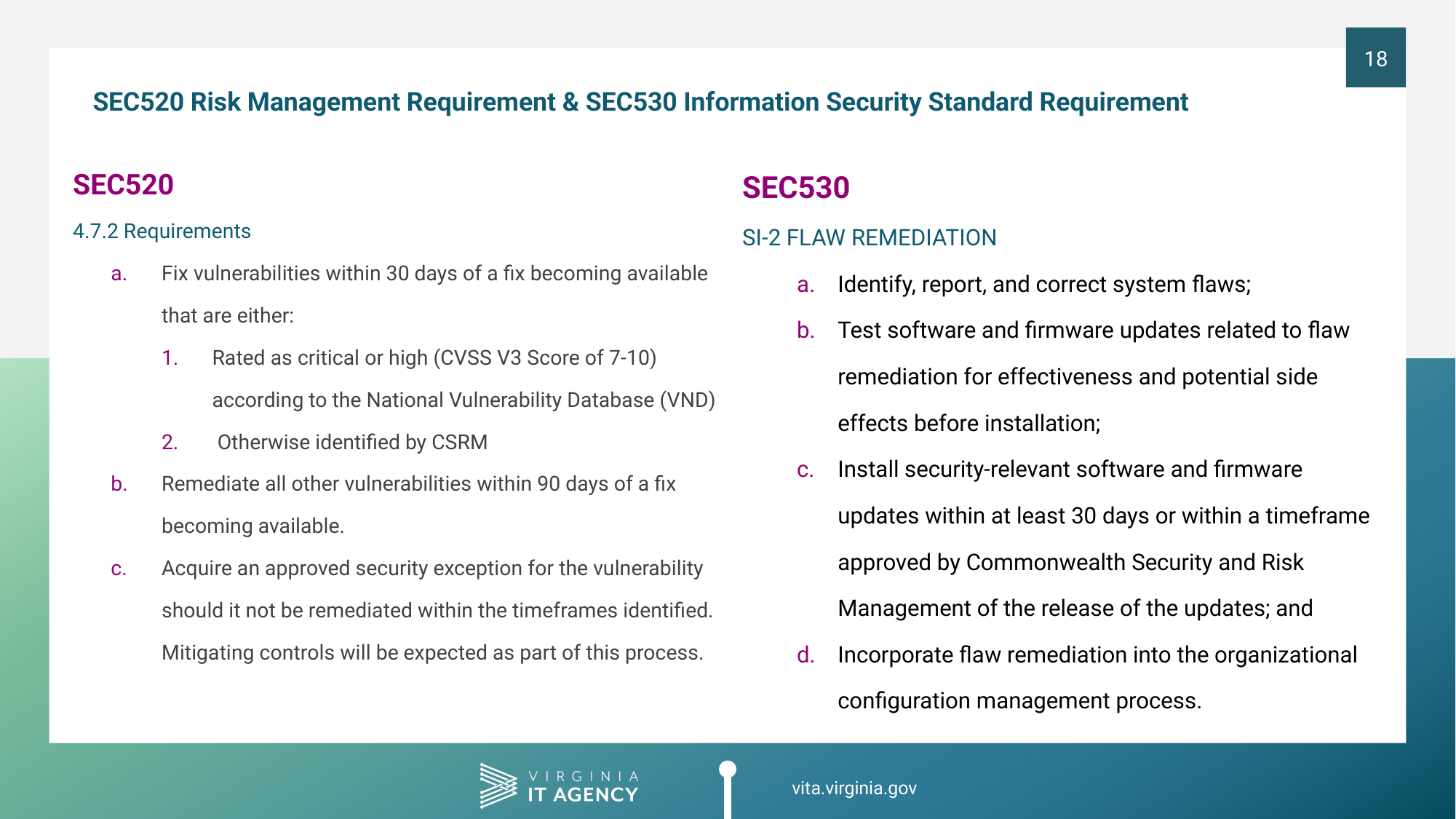

SEC520 Risk Management Requirement & SEC530 Information Security Standard Requirement
SEC530
SI-2 FLAW REMEDIATION
Identify, report, and correct system flaws;
Test software and firmware updates related to flaw remediation for effectiveness and potential side effects before installation;
Install security-relevant software and firmware updates within at least 30 days or within a timeframe approved by Commonwealth Security and Risk Management of the release of the updates; and
Incorporate flaw remediation into the organizational configuration management process.
SEC520
4.7.2 Requirements
Fix vulnerabilities within 30 days of a fix becoming available that are either:
Rated as critical or high (CVSS V3 Score of 7-10) according to the National Vulnerability Database (VND)
 Otherwise identified by CSRM
Remediate all other vulnerabilities within 90 days of a fix becoming available.
Acquire an approved security exception for the vulnerability should it not be remediated within the timeframes identified. Mitigating controls will be expected as part of this process.